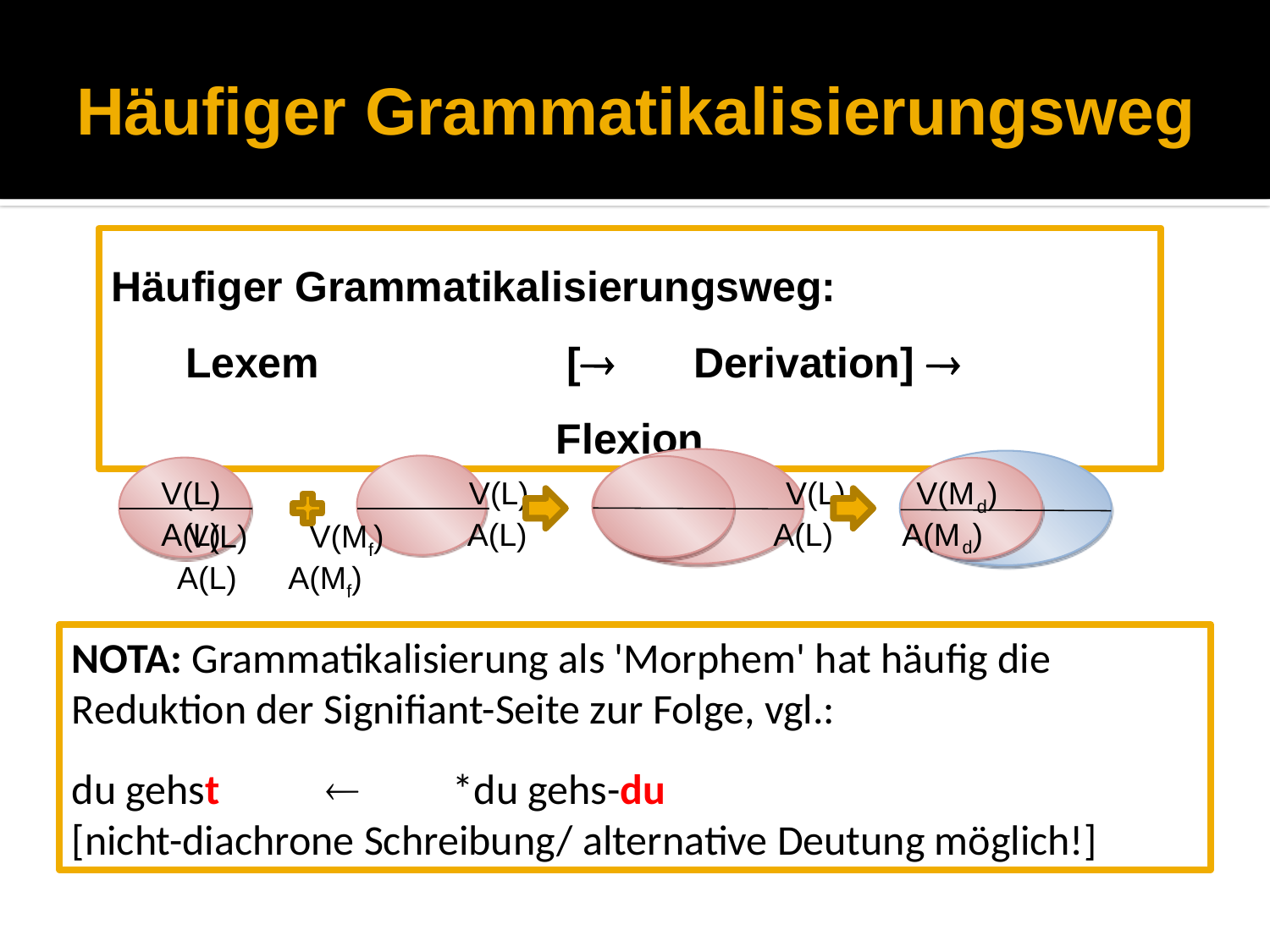

# Häufiger Grammatikalisierungsweg
Häufiger Grammatikalisierungsweg:
Lexem		[→	Derivation] →	Flexion

V(L)                            V(L)                             V(L)        V(Md)                    V(L)       V(Mf)

A(L)                            A(L)                            A(L)        A(Md)                    A(L)      A(Mf)
NOTA: Grammatikalisierung als 'Morphem' hat häufig die Reduktion der Signifiant-Seite zur Folge, vgl.:
du gehst	←	*du gehs-du
[nicht-diachrone Schreibung/ alternative Deutung möglich!]